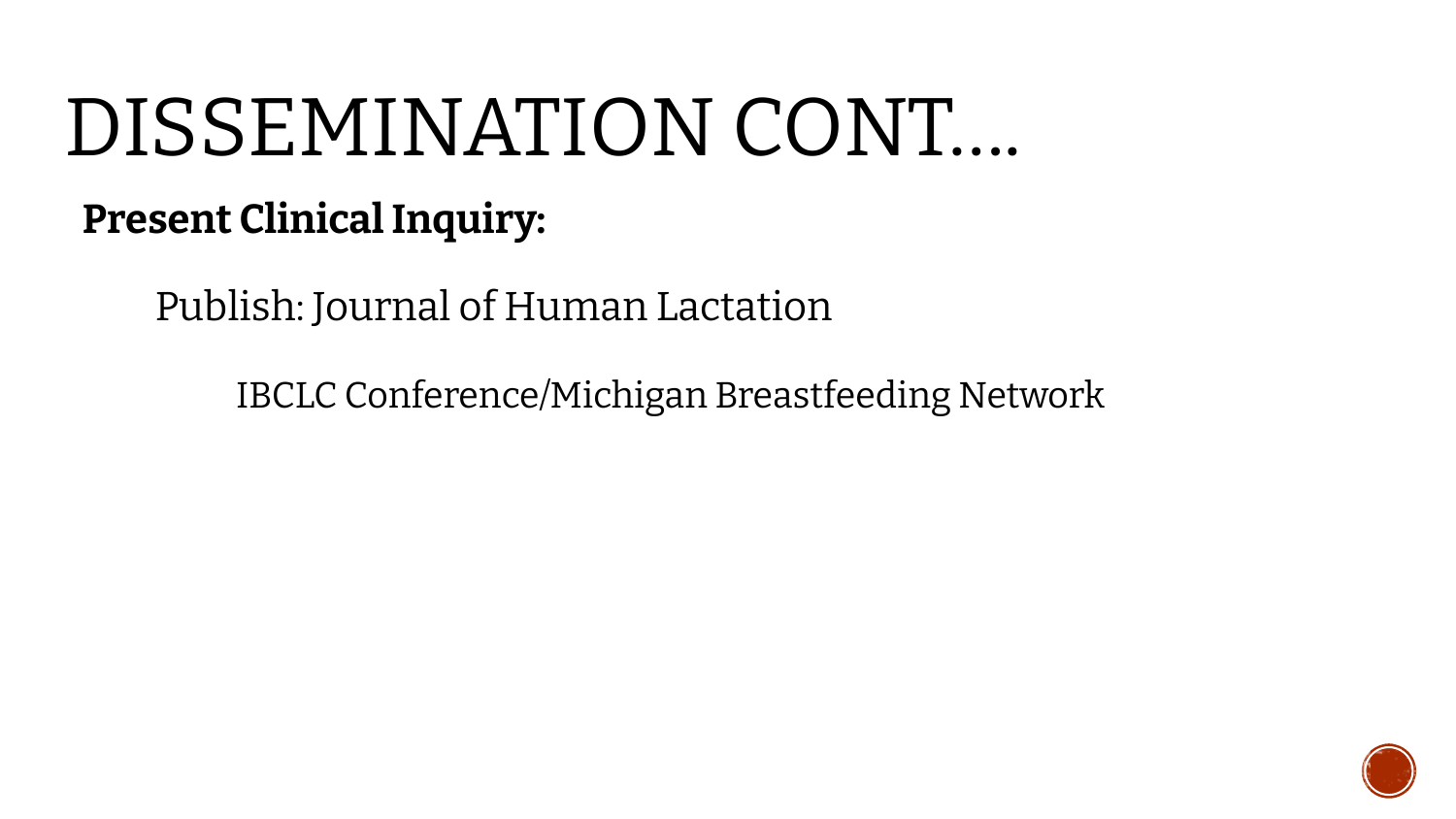

# Dissemination Cont….
Present Clinical Inquiry:

          Publish: Journal of Human Lactation

	 IBCLC Conference/Michigan Breastfeeding Network